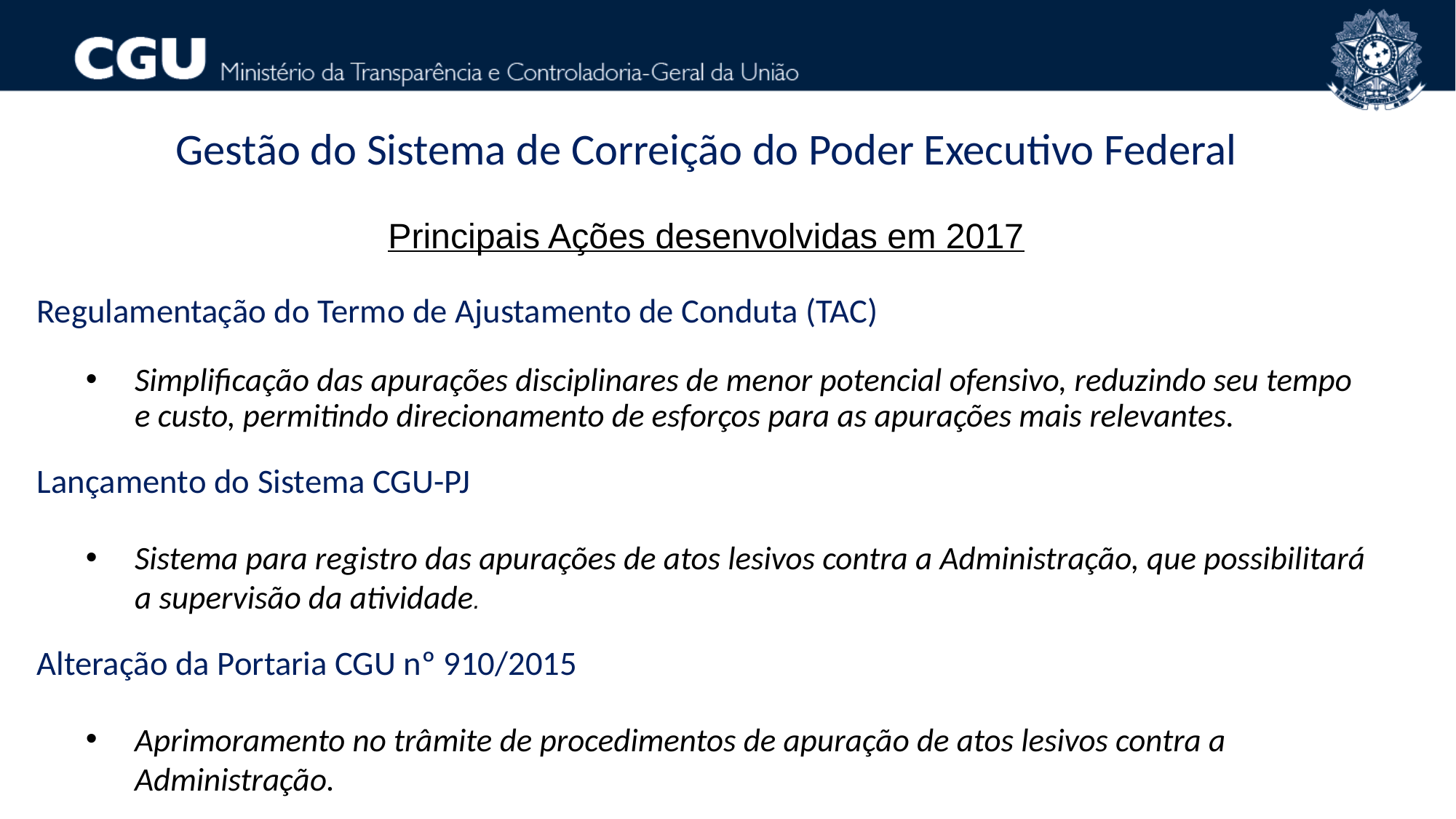

Gestão do Sistema de Correição do Poder Executivo Federal

Principais Ações desenvolvidas em 2017

Regulamentação do Termo de Ajustamento de Conduta (TAC)

Simplificação das apurações disciplinares de menor potencial ofensivo, reduzindo seu tempo e custo, permitindo direcionamento de esforços para as apurações mais relevantes.

Lançamento do Sistema CGU-PJ

Sistema para registro das apurações de atos lesivos contra a Administração, que possibilitará a supervisão da atividade.

Alteração da Portaria CGU nº 910/2015

Aprimoramento no trâmite de procedimentos de apuração de atos lesivos contra a Administração.